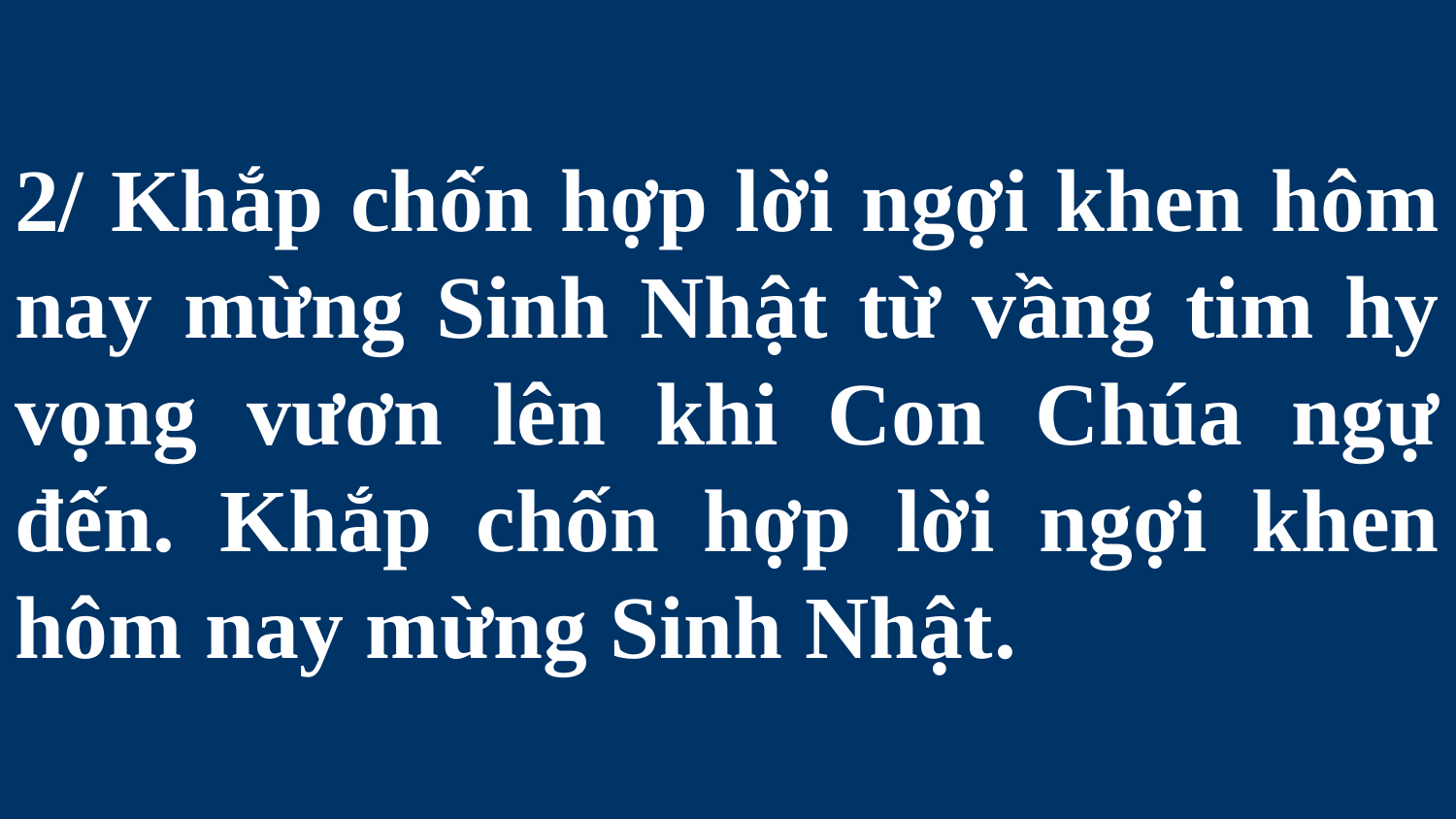

# 2/ Khắp chốn hợp lời ngợi khen hôm nay mừng Sinh Nhật từ vầng tim hy vọng vươn lên khi Con Chúa ngự đến. Khắp chốn hợp lời ngợi khen hôm nay mừng Sinh Nhật.